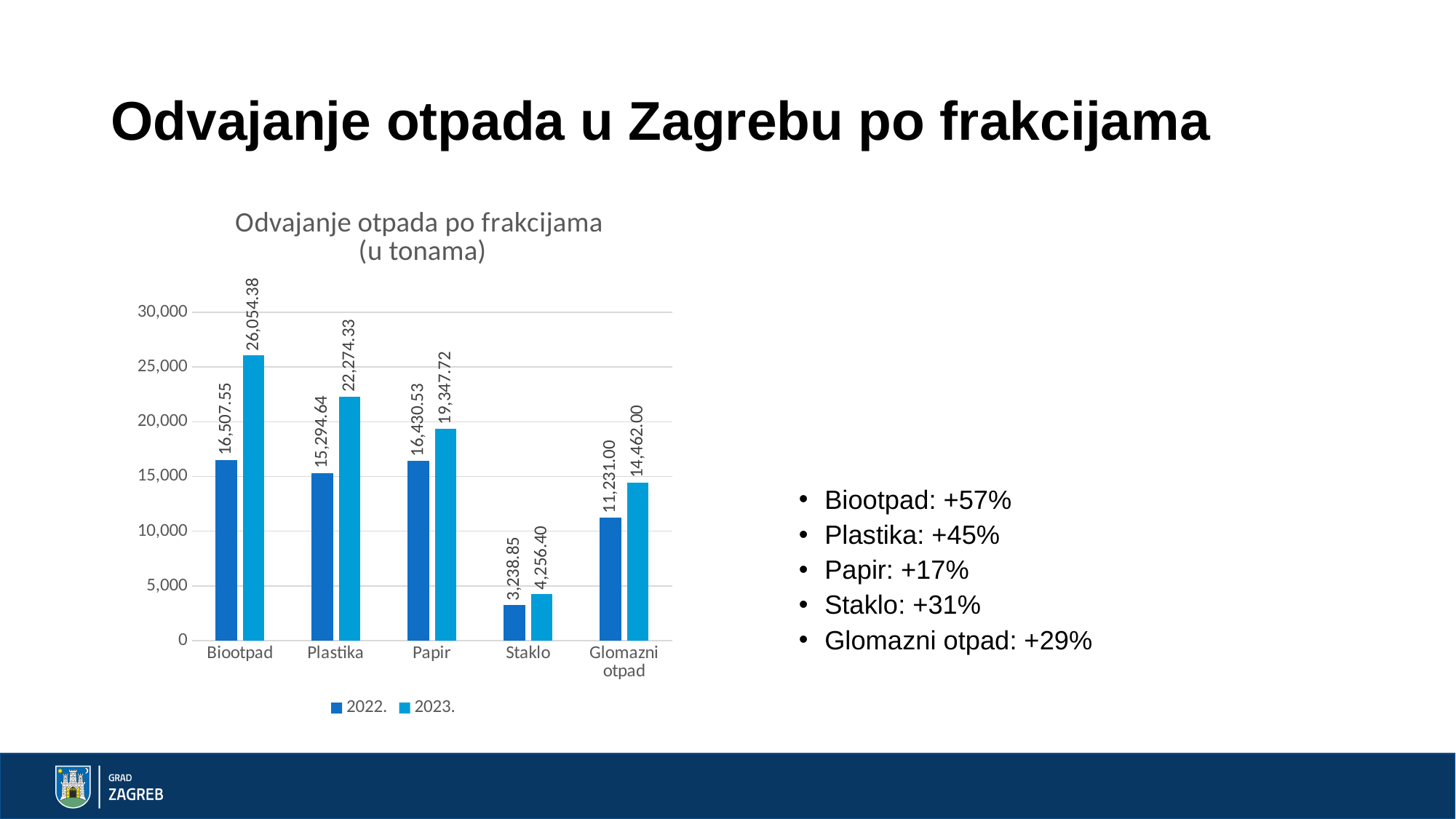

# Odvajanje otpada u Zagrebu po frakcijama

### Chart: Odvajanje otpada po frakcijama
(u tonama)

| Category | 2022. | 2023. |
|---|---|---|
| Biootpad | 16507.55 | 26054.38 |
| Plastika | 15294.64 | 22274.33 |
| Papir | 16430.53 | 19347.72 |
| Staklo | 3238.85 | 4256.4 |
| Glomazni otpad | 11231.0 | 14462.0 |
Biootpad: +57%
Plastika: +45%
Papir: +17%
Staklo: +31%
Glomazni otpad: +29%